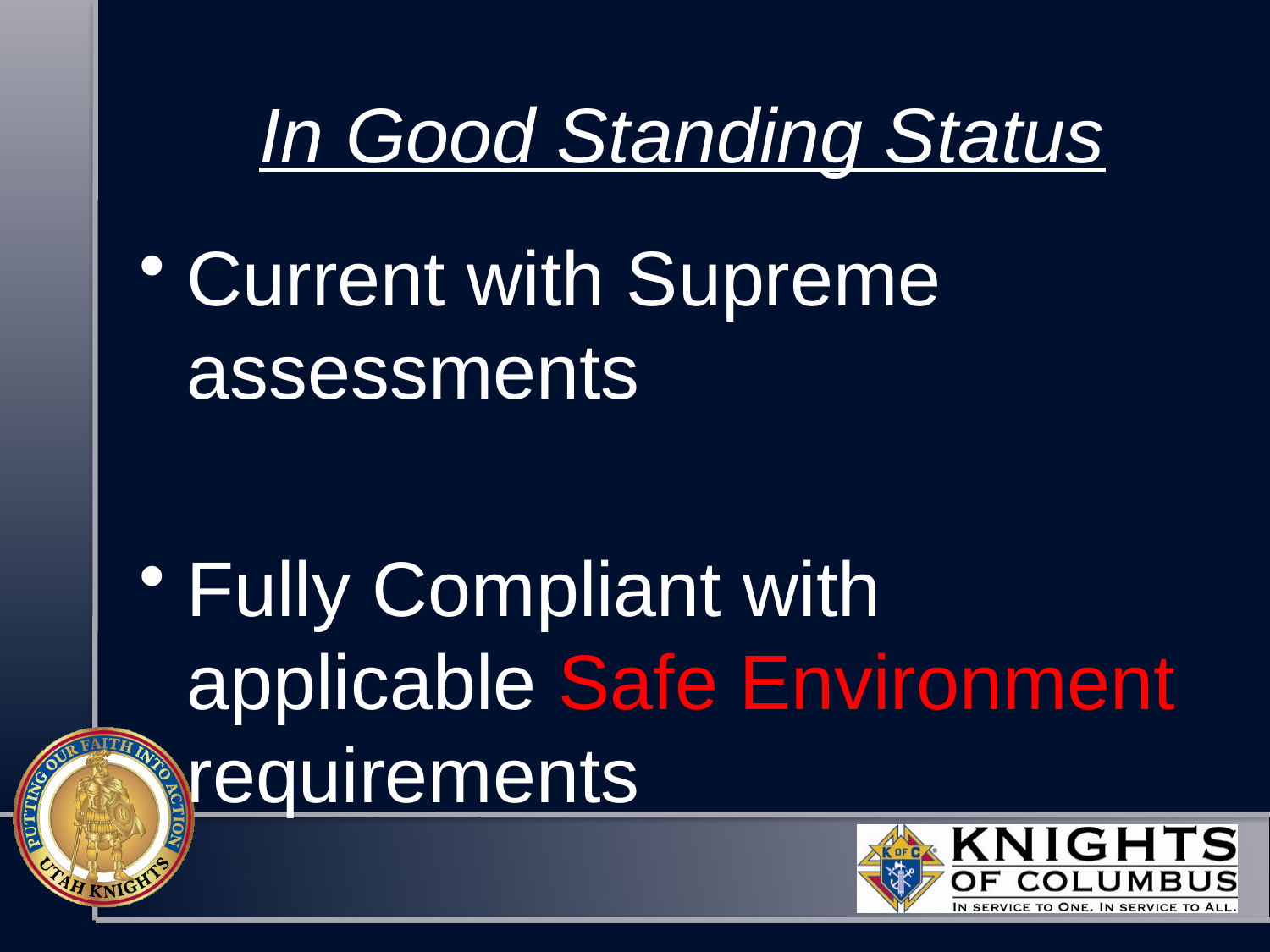

# In Good Standing Status
Current with Supreme assessments

Fully Compliant with applicable Safe Environment requirements